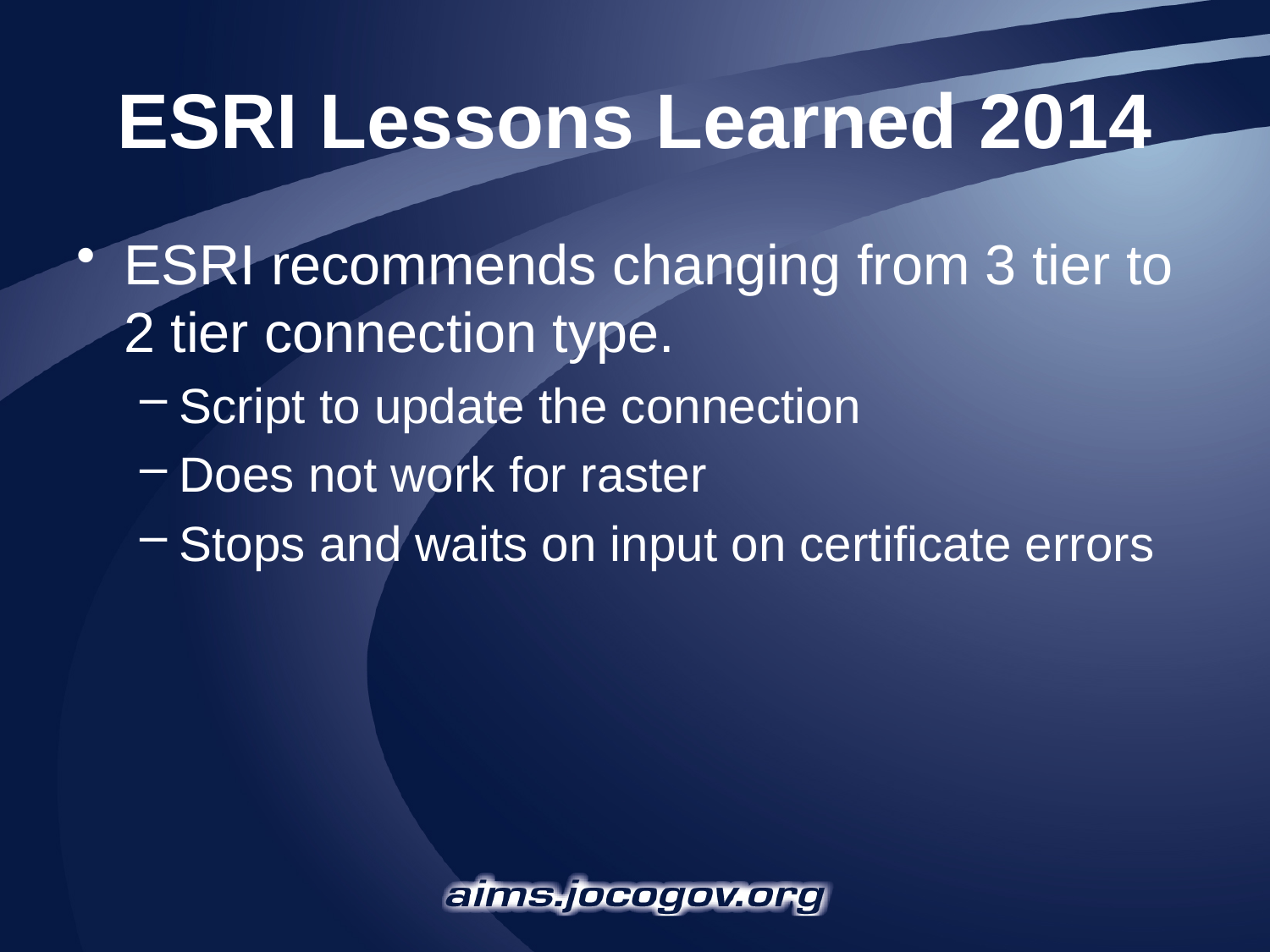

# ESRI Lessons Learned 2014
ESRI recommends changing from 3 tier to 2 tier connection type.
Script to update the connection
Does not work for raster
Stops and waits on input on certificate errors